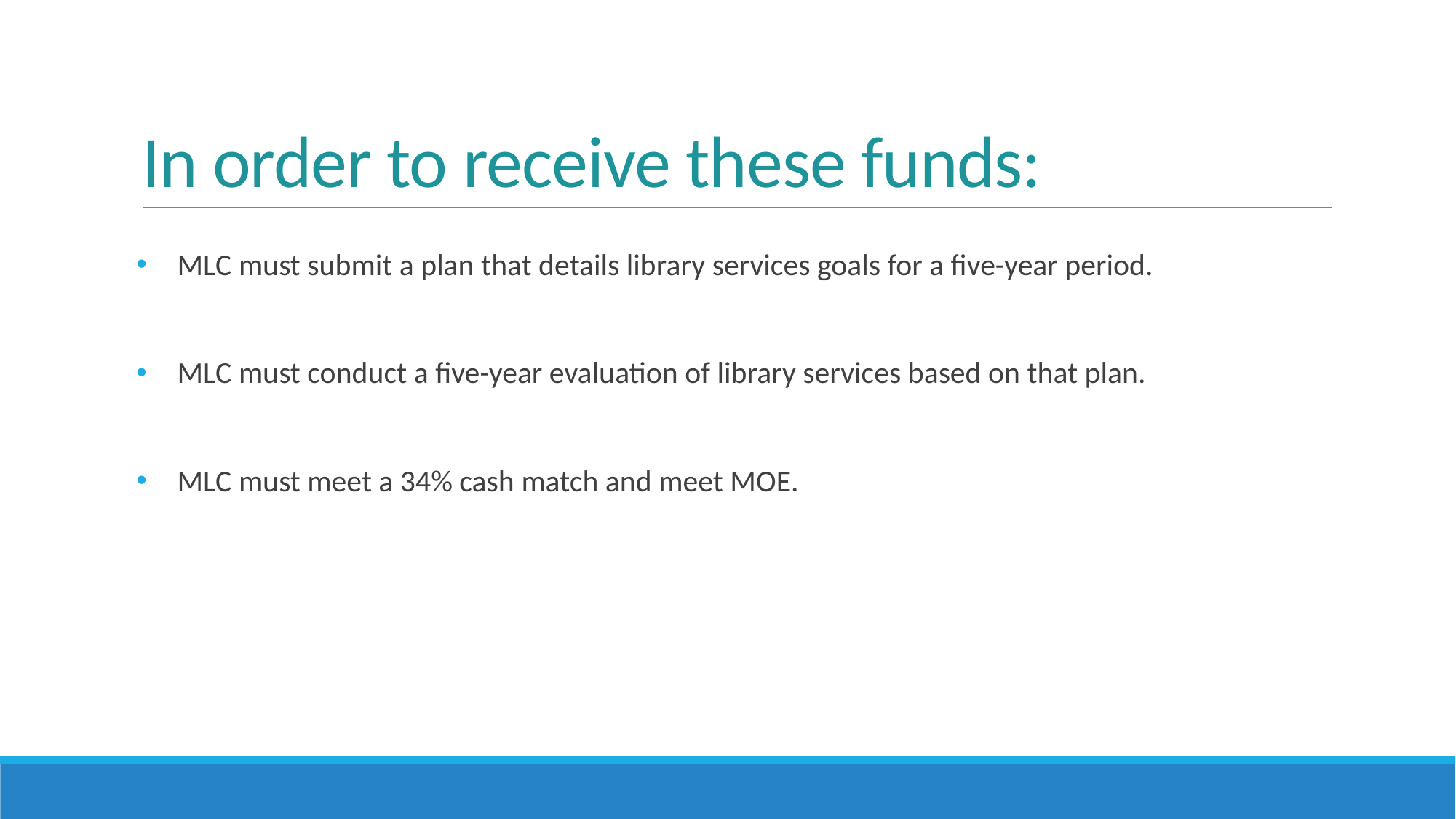

# In order to receive these funds:
MLC must submit a plan that details library services goals for a five-year period.

MLC must conduct a five-year evaluation of library services based on that plan.

MLC must meet a 34% cash match and meet MOE.